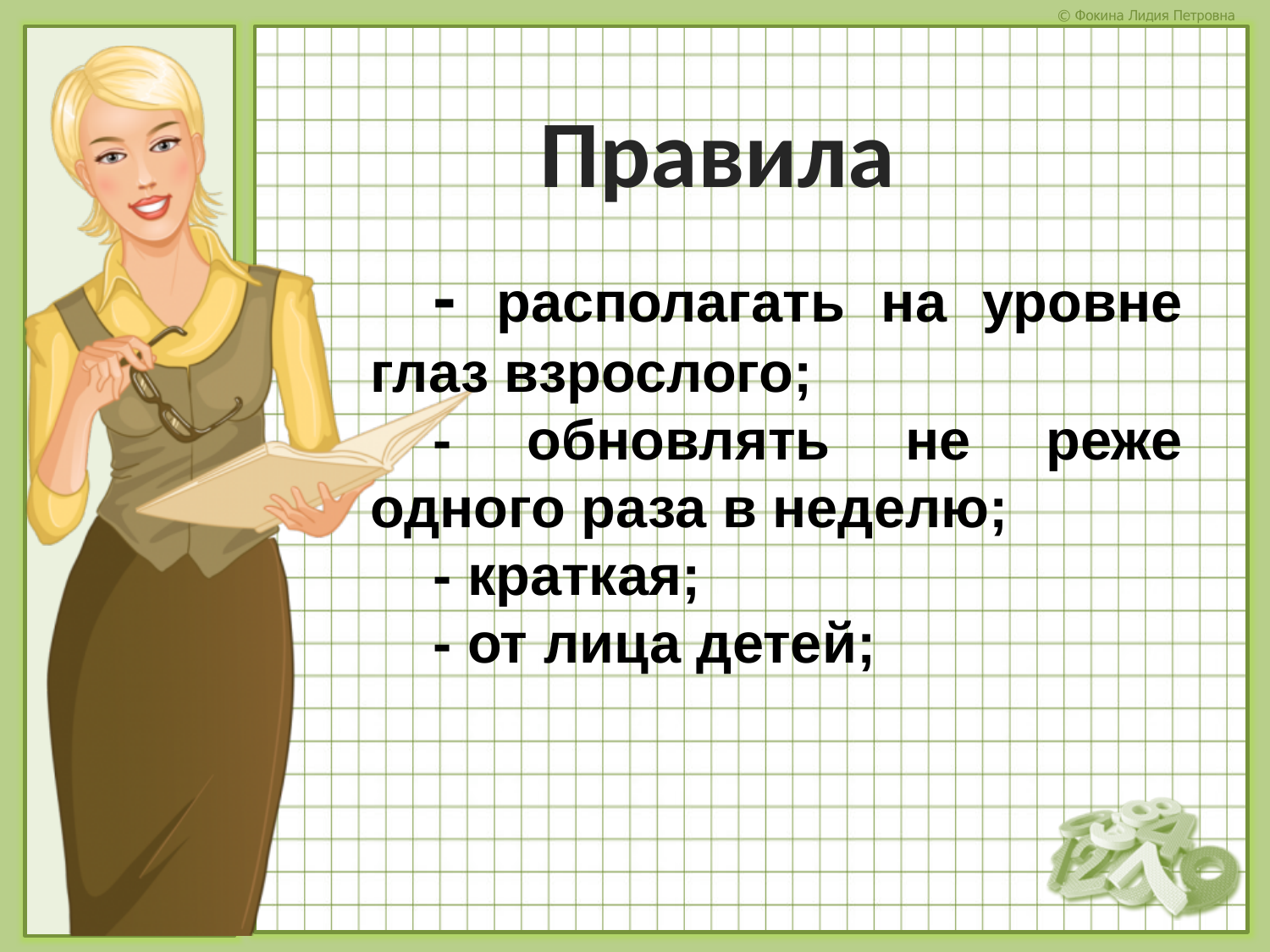

Правила
- располагать на уровне глаз взрослого;
- обновлять не реже одного раза в неделю;
- краткая;
- от лица детей;